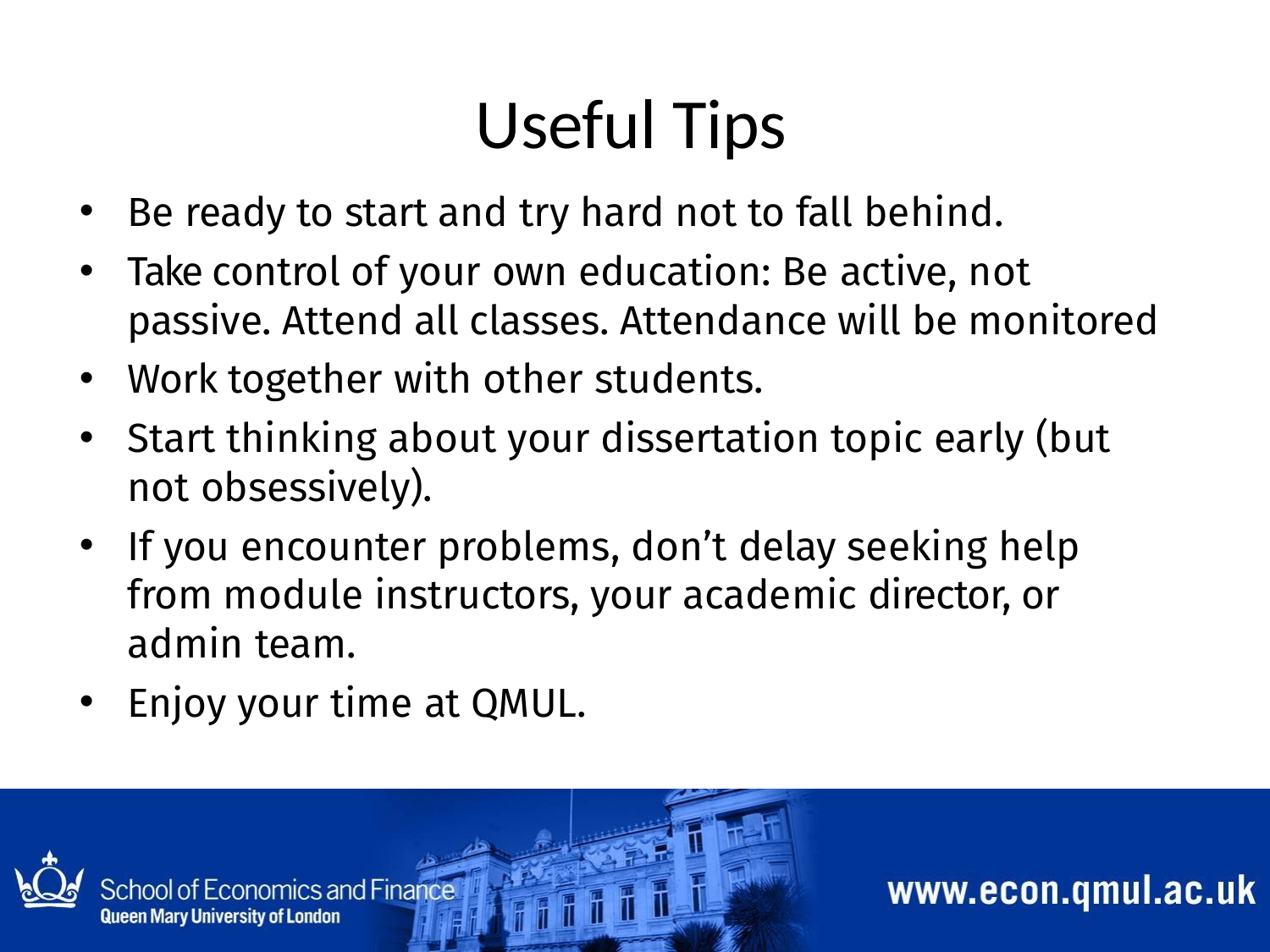

# Useful Tips
Be ready to start and try hard not to fall behind.
Take control of your own education: Be active, not passive. Attend all classes. Attendance will be monitored
Work together with other students.
Start thinking about your dissertation topic early (but not obsessively).
If you encounter problems, don’t delay seeking help from module instructors, your academic director, or admin team.
Enjoy your time at QMUL.